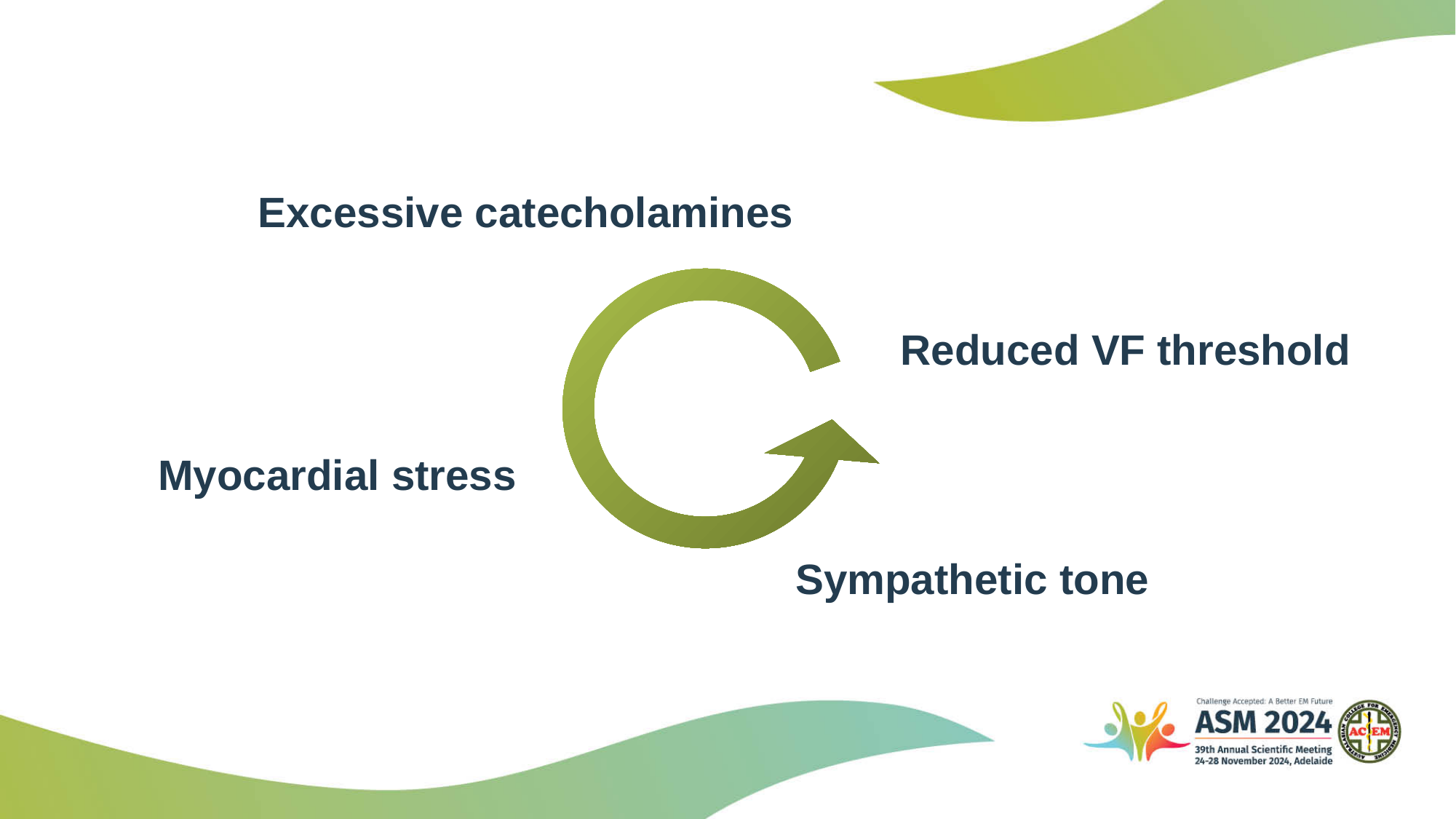

Excessive catecholamines

Reduced VF threshold
Myocardial stress

Sympathetic tone